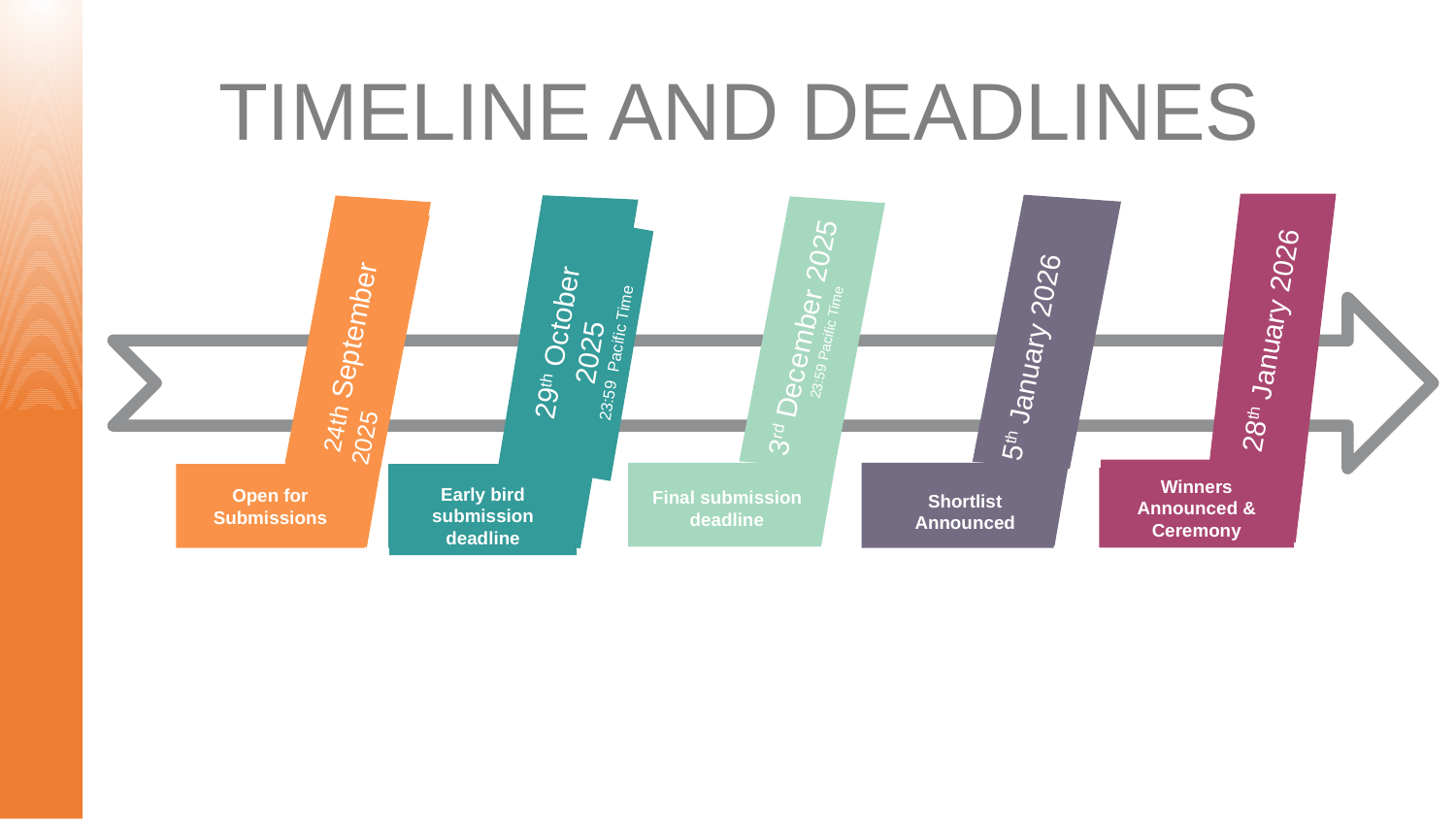

TIMELINE AND DEADLINES

28th January 2026

29th October 2025
23:59  Pacific Time

5th January 2026

3rd December 2025
23:59 Pacific Time

 24th September 2025

Winners Announced & Ceremony
Early bird submission deadline
Open for Submissions
Final submission deadline
Shortlist Announced